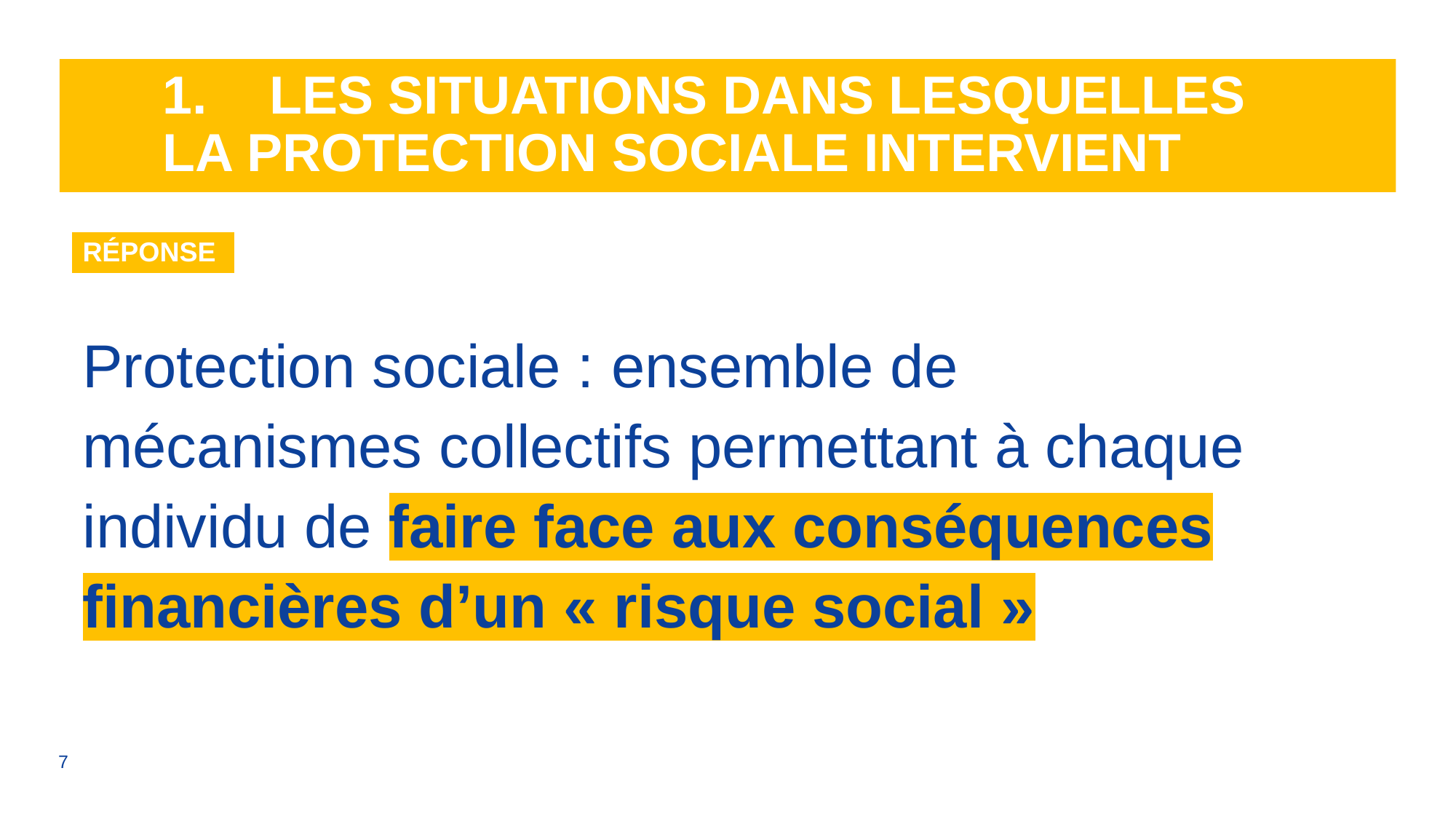

# 1.	Les situations dans lesquelles la protection sociale intervient
| RÉPONSE |
| --- |
Protection sociale : ensemble de mécanismes collectifs permettant à chaque individu de faire face aux conséquences financières d’un « risque social »
7